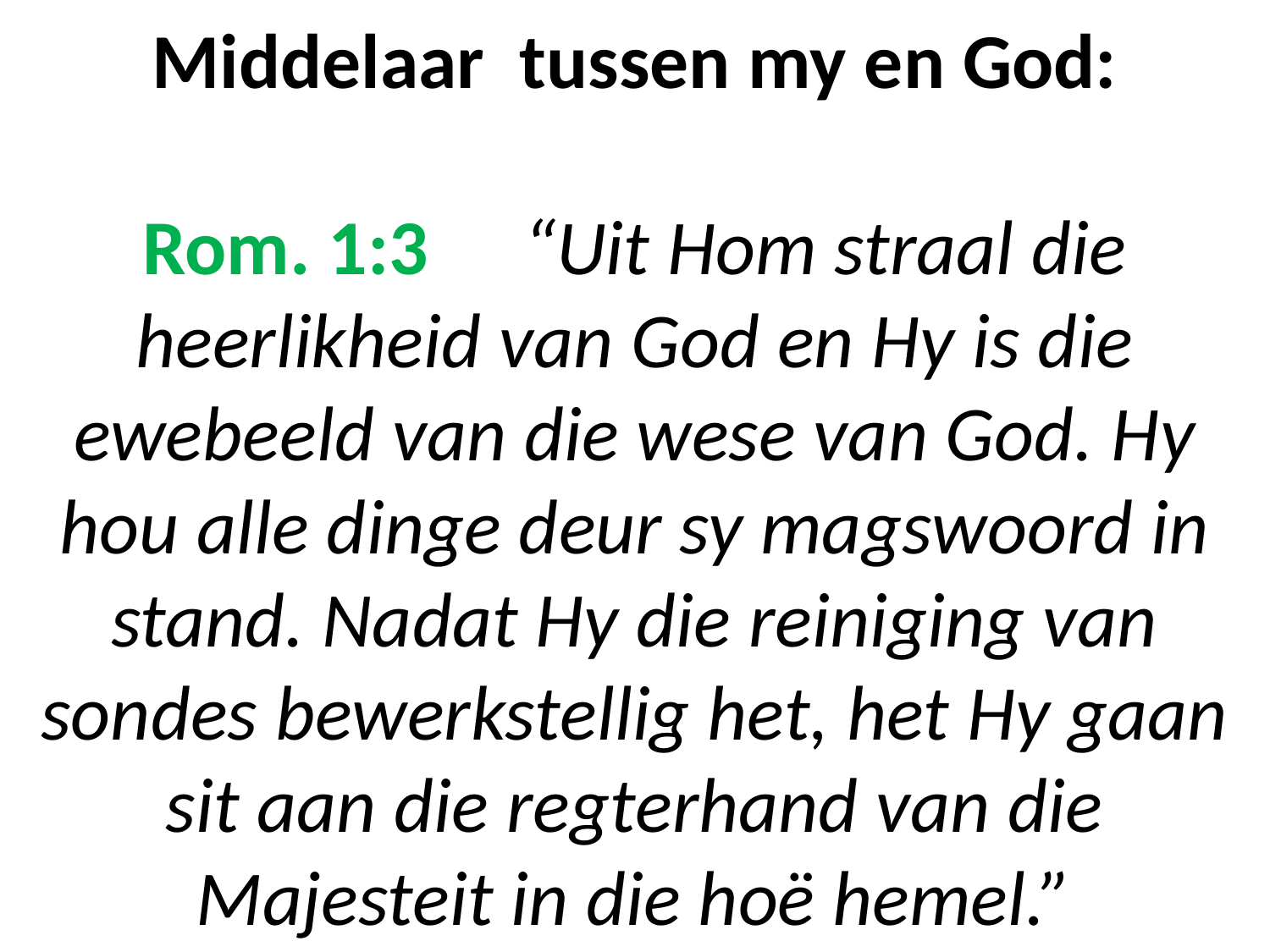

# Middelaar  tussen my en God: Rom. 1:3	“Uit Hom straal die heerlikheid van God en Hy is die ewebeeld van die wese van God. Hy hou alle dinge deur sy magswoord in stand. Nadat Hy die reiniging van sondes bewerkstellig het, het Hy gaan sit aan die regterhand van die Majesteit in die hoë hemel.”